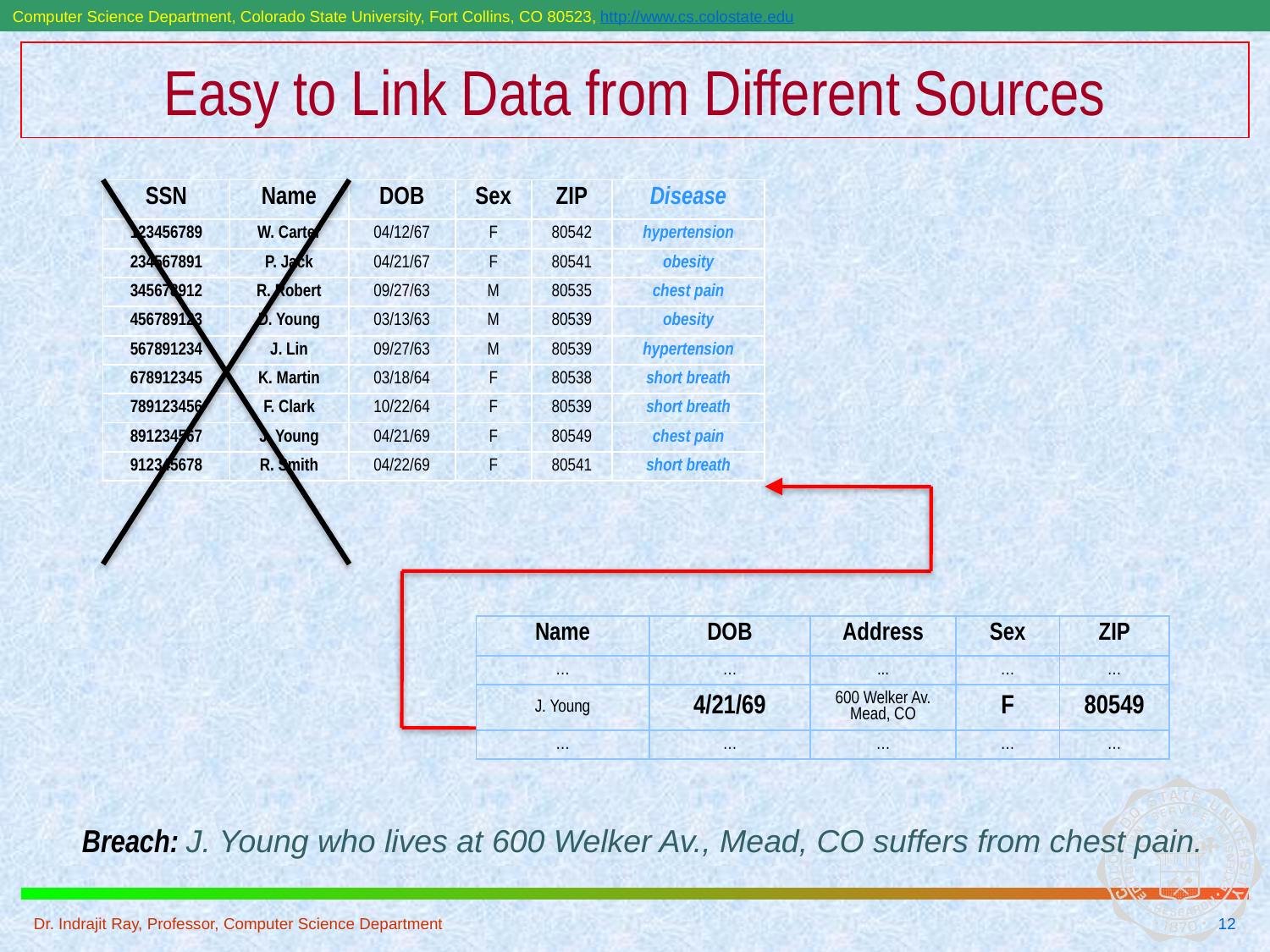

# Easy to Link Data from Different Sources
| SSN | Name | DOB | Sex | ZIP | Disease |
| --- | --- | --- | --- | --- | --- |
| 123456789 | W. Carter | 04/12/67 | F | 80542 | hypertension |
| 234567891 | P. Jack | 04/21/67 | F | 80541 | obesity |
| 345678912 | R. Robert | 09/27/63 | M | 80535 | chest pain |
| 456789123 | D. Young | 03/13/63 | M | 80539 | obesity |
| 567891234 | J. Lin | 09/27/63 | M | 80539 | hypertension |
| 678912345 | K. Martin | 03/18/64 | F | 80538 | short breath |
| 789123456 | F. Clark | 10/22/64 | F | 80539 | short breath |
| 891234567 | J. Young | 04/21/69 | F | 80549 | chest pain |
| 912345678 | R. Smith | 04/22/69 | F | 80541 | short breath |
| Name | DOB | Address | Sex | ZIP |
| --- | --- | --- | --- | --- |
| … | … | ... | … | … |
| J. Young | 4/21/69 | 600 Welker Av. Mead, CO | F | 80549 |
| … | … | … | … | … |
Breach: J. Young who lives at 600 Welker Av., Mead, CO suffers from chest pain.
Dr. Indrajit Ray, Professor, Computer Science Department
12